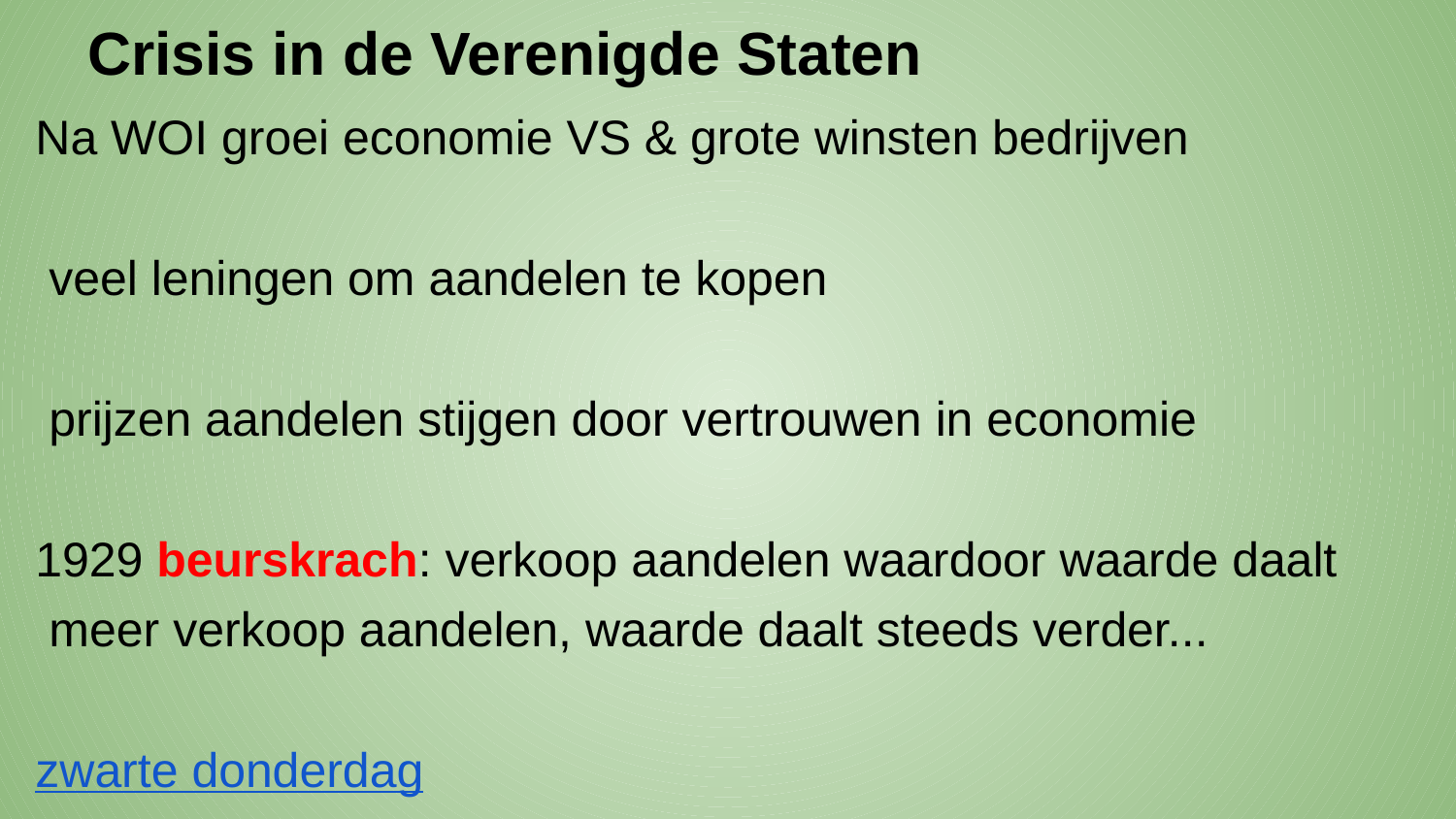

# Crisis in de Verenigde Staten
Na WOI groei economie VS & grote winsten bedrijven

 veel leningen om aandelen te kopen

 prijzen aandelen stijgen door vertrouwen in economie

1929 beurskrach: verkoop aandelen waardoor waarde daalt
 meer verkoop aandelen, waarde daalt steeds verder...

zwarte donderdag